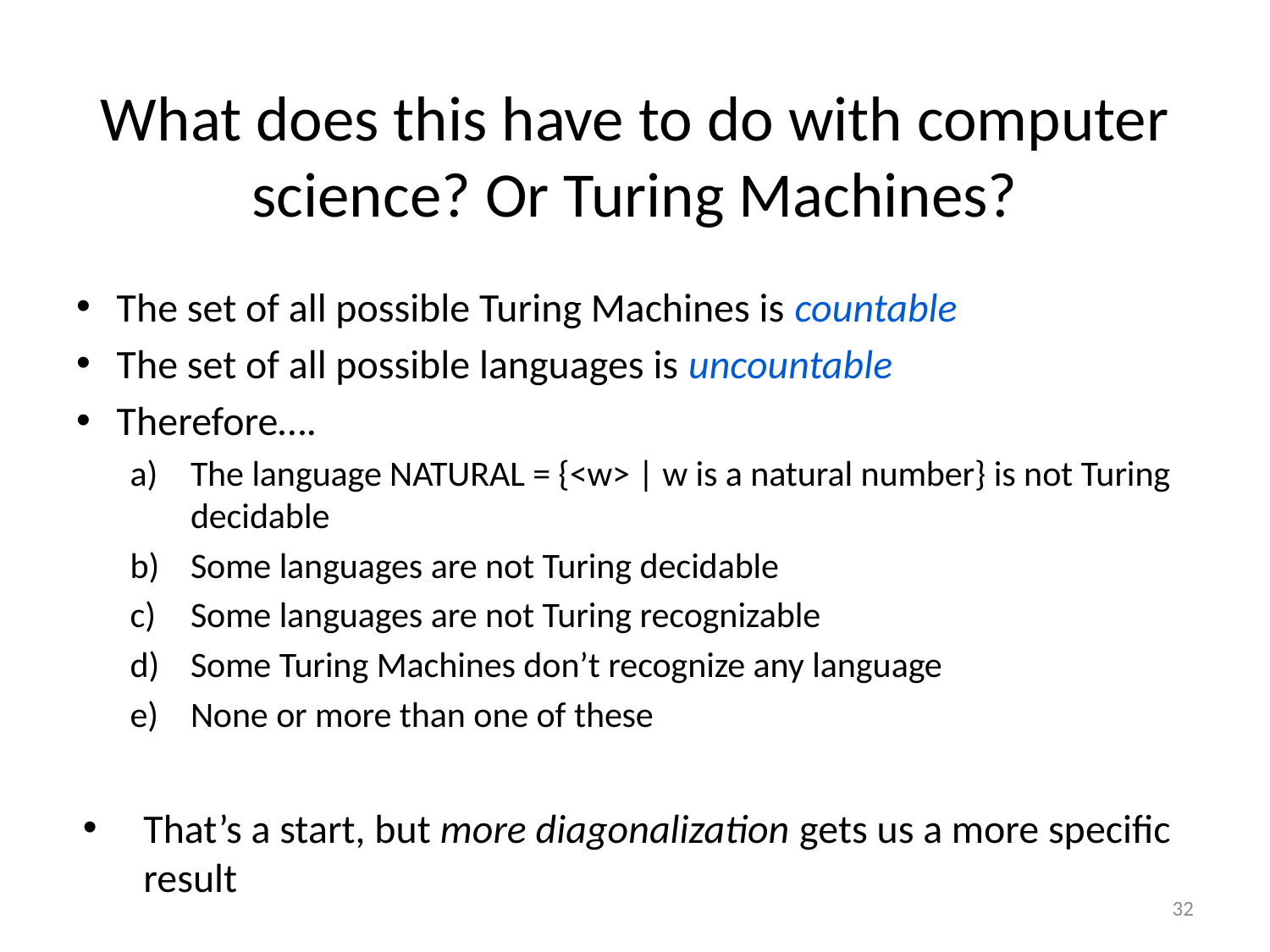

# What does this have to do with computer science? Or Turing Machines?
The set of all possible Turing Machines is countable
The set of all possible languages is uncountable
Therefore….
The language NATURAL = {<w> | w is a natural number} is not Turing decidable
Some languages are not Turing decidable
Some languages are not Turing recognizable
Some Turing Machines don’t recognize any language
None or more than one of these

That’s a start, but more diagonalization gets us a more specific result
32